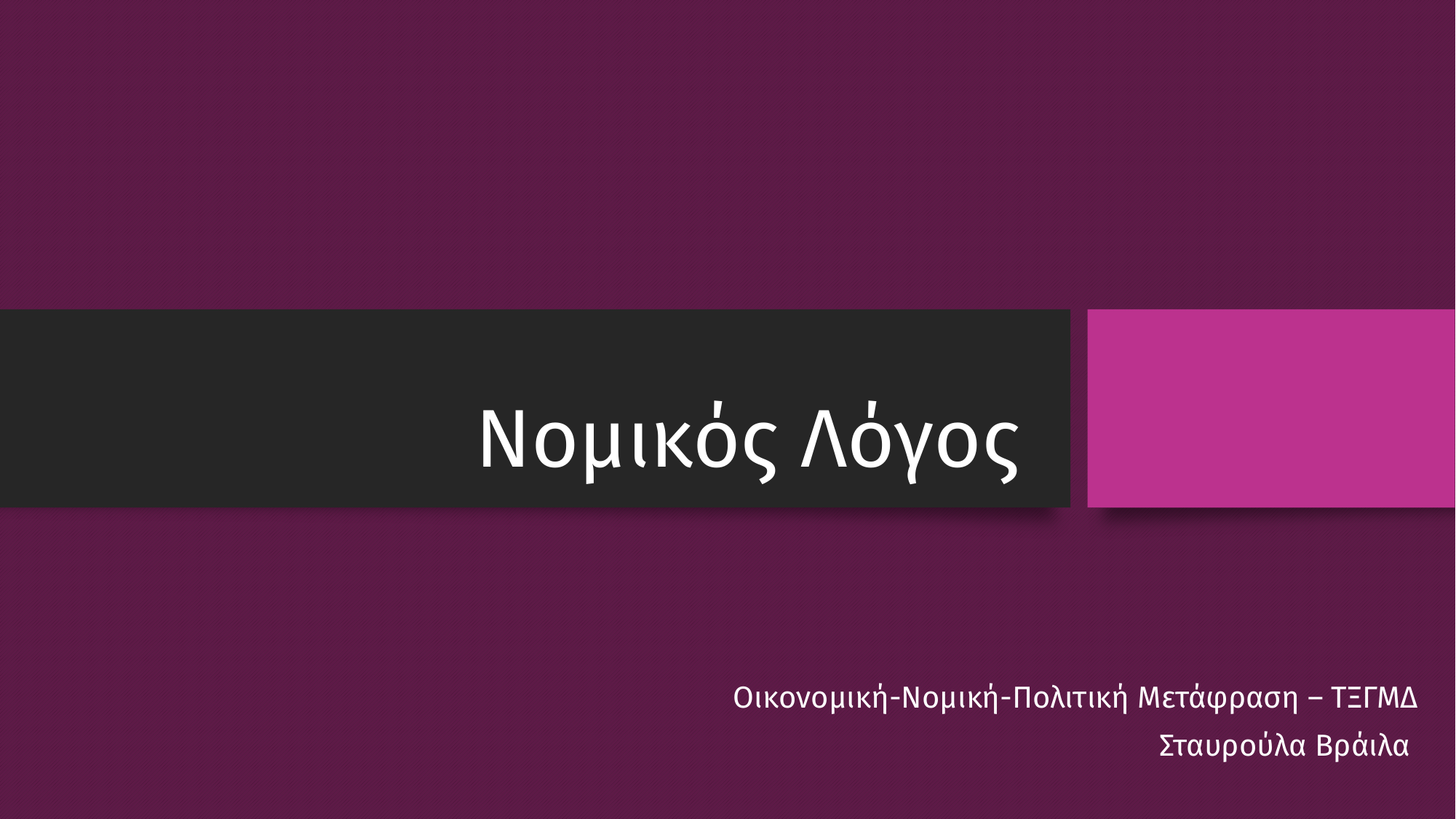

# Νομικός Λόγος
Οικονομική-Νομική-Πολιτική Μετάφραση – ΤΞΓΜΔ
Σταυρούλα Βράιλα